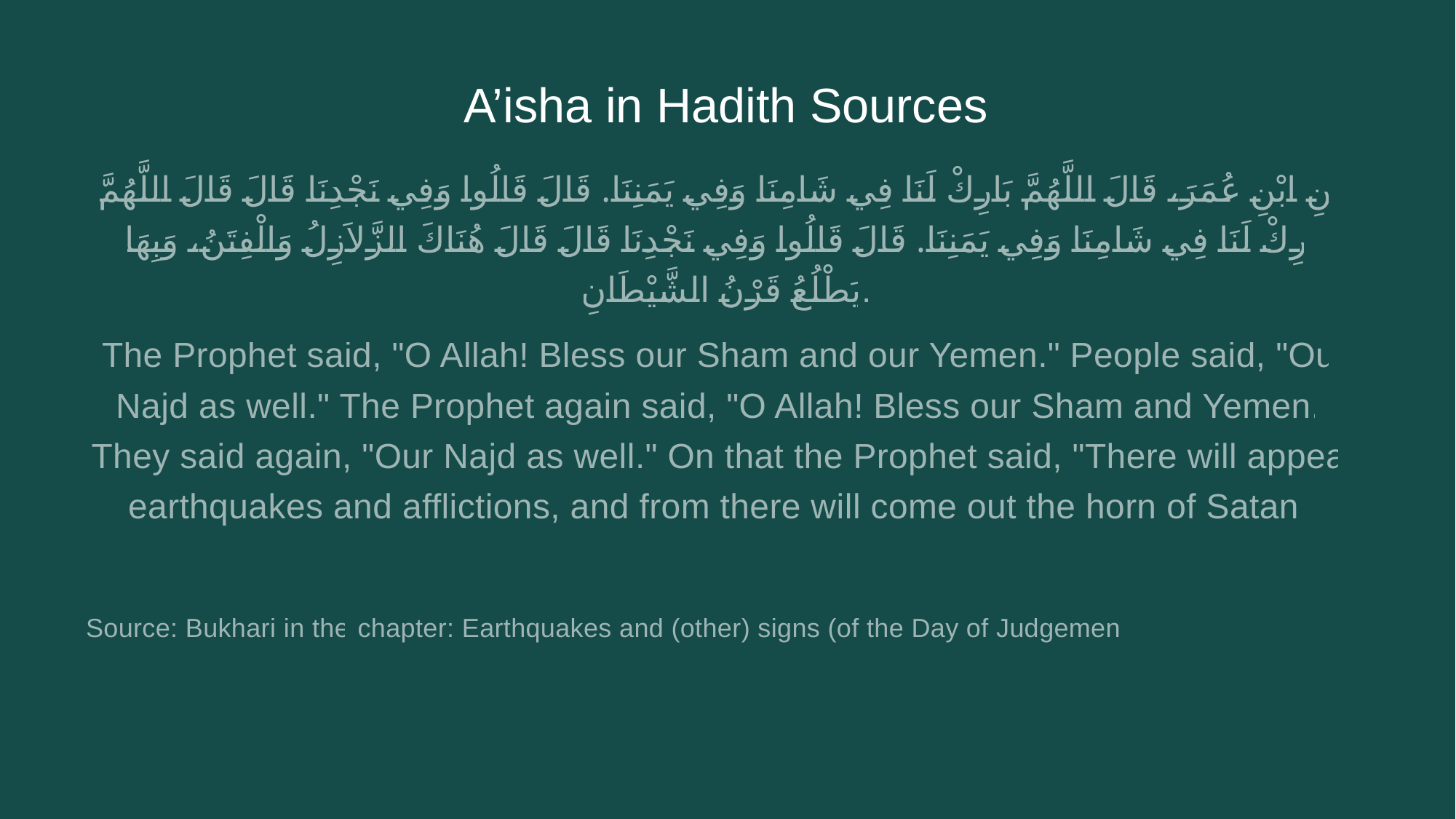

# A’isha in Hadith Sources
عَنِ ابْنِ عُمَرَ، قَالَ اللَّهُمَّ بَارِكْ لَنَا فِي شَامِنَا وَفِي يَمَنِنَا‏.‏ قَالَ قَالُوا وَفِي نَجْدِنَا قَالَ قَالَ اللَّهُمَّ بَارِكْ لَنَا فِي شَامِنَا وَفِي يَمَنِنَا‏.‏ قَالَ قَالُوا وَفِي نَجْدِنَا قَالَ قَالَ هُنَاكَ الزَّلاَزِلُ وَالْفِتَنُ، وَبِهَا يَطْلُعُ قَرْنُ الشَّيْطَانِ‏.
The Prophet said, "O Allah! Bless our Sham and our Yemen." People said, "Our Najd as well." The Prophet again said, "O Allah! Bless our Sham and Yemen." They said again, "Our Najd as well." On that the Prophet said, "There will appear earthquakes and afflictions, and from there will come out the horn of Satan."‏

Source: Bukhari in the chapter: Earthquakes and (other) signs (of the Day of Judgement)